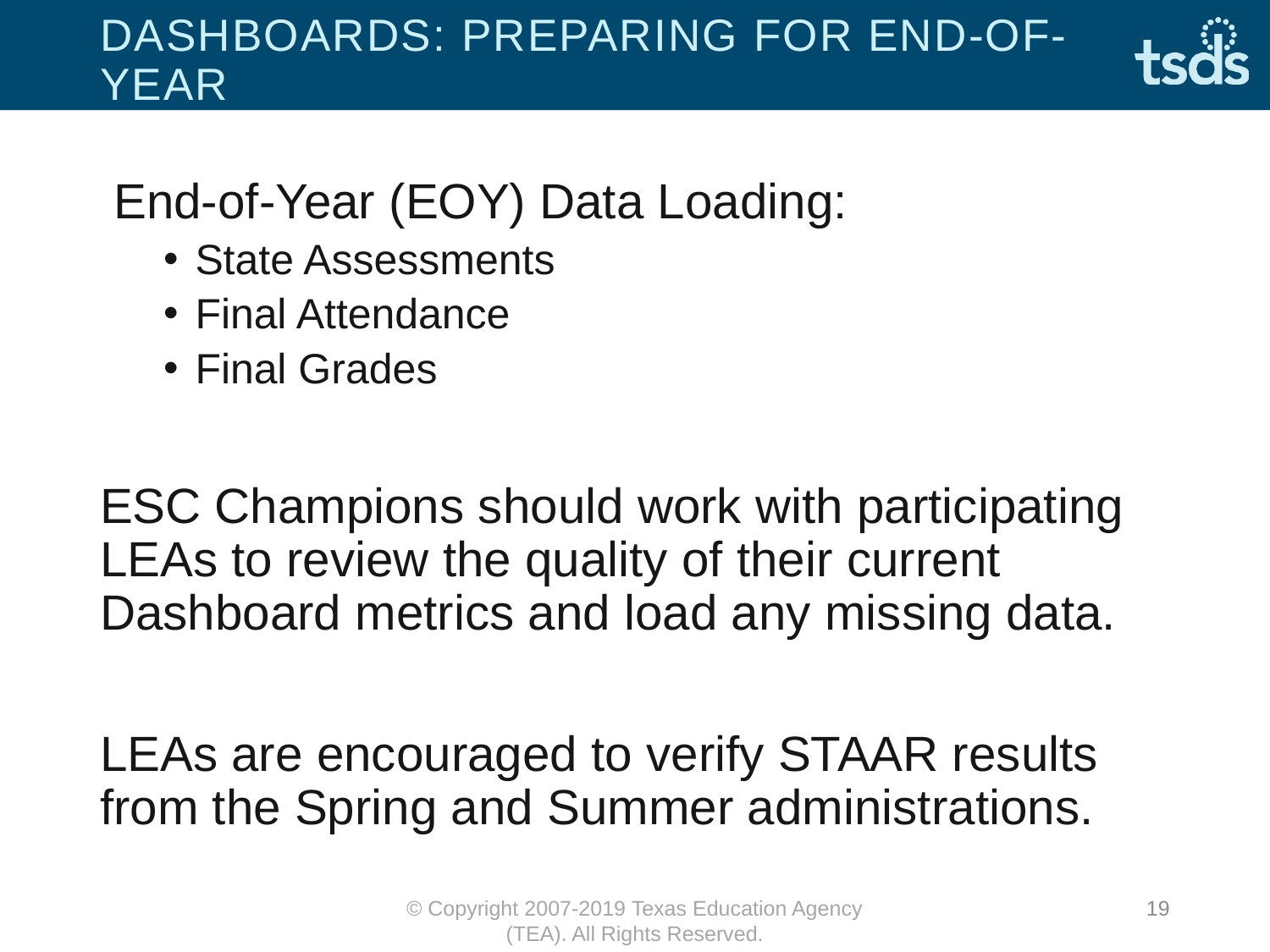

# Dashboards: preparing for End-of-year
 End-of-Year (EOY) Data Loading:
State Assessments
Final Attendance
Final Grades

ESC Champions should work with participating LEAs to review the quality of their current Dashboard metrics and load any missing data.

LEAs are encouraged to verify STAAR results from the Spring and Summer administrations.

19